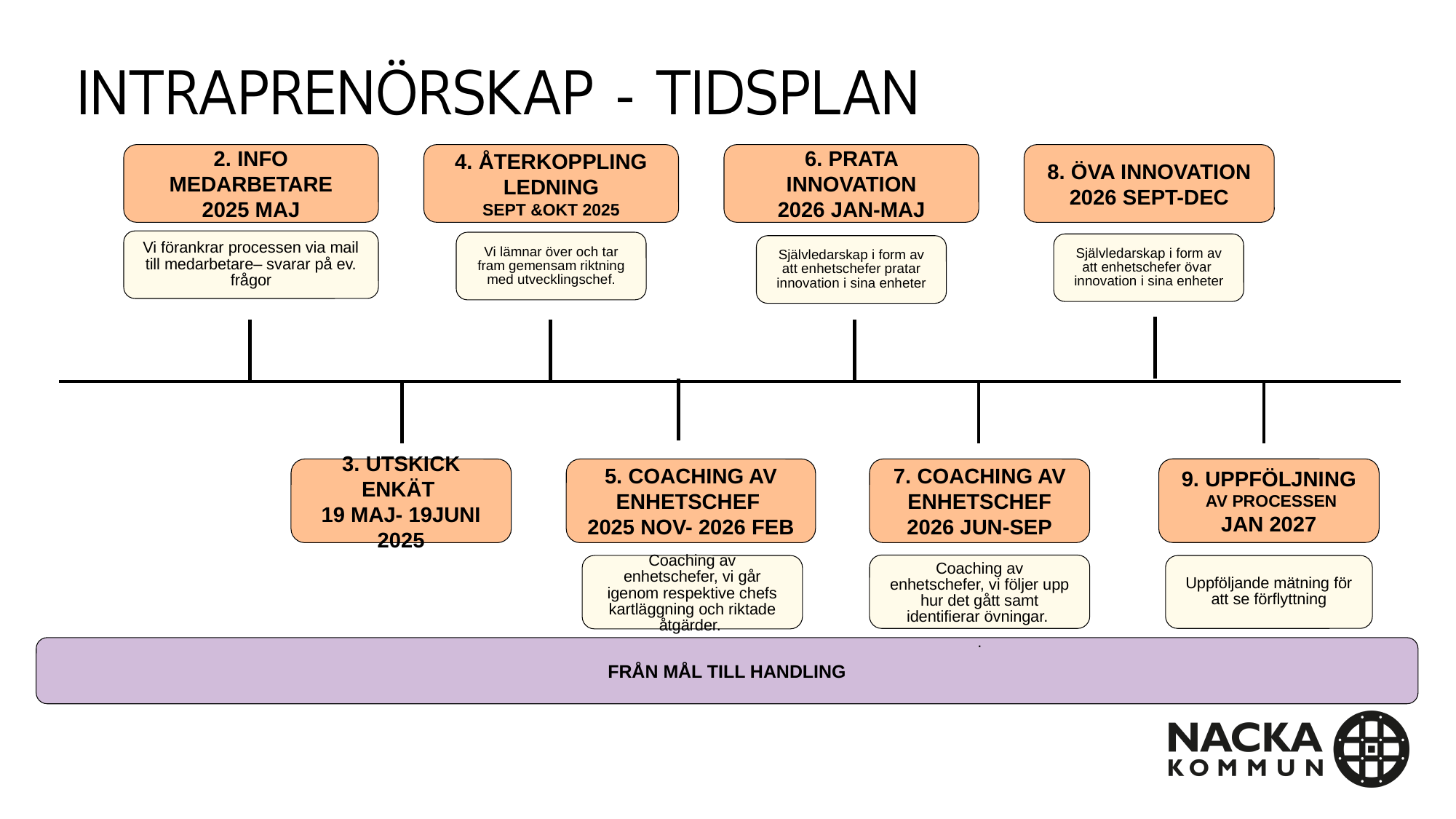

# Intraprenörskap - tidsplan

2. Info medarbetare
2025 maj

4. Återkoppling ledning
Sept &okt 2025
6. Prata innovation
2026 jan-maj
8. Öva innovation
2026 sept-dec
Vi förankrar processen via mail till medarbetare– svarar på ev. frågor
Vi lämnar över och tar fram gemensam riktning med utvecklingschef.
Självledarskap i form av att enhetschefer övar  innovation i sina enheter
Självledarskap i form av att enhetschefer pratar innovation i sina enheter
9. Uppföljning
 av processen
Jan 2027
3. Utskick enkät
19 maj- 19juni 2025
5. Coaching av enhetschef
2025 nov- 2026 feb
7. Coaching av enhetschef
2026 JUN-SEP

Coaching av enhetschefer, vi följer upp hur det gått samt identifierar övningar.
.

Coaching av enhetschefer, vi går igenom respektive chefs kartläggning och riktade åtgärder.

.
Uppföljande mätning för att se förflyttning
FRÅN MÅL TILL HANDLING